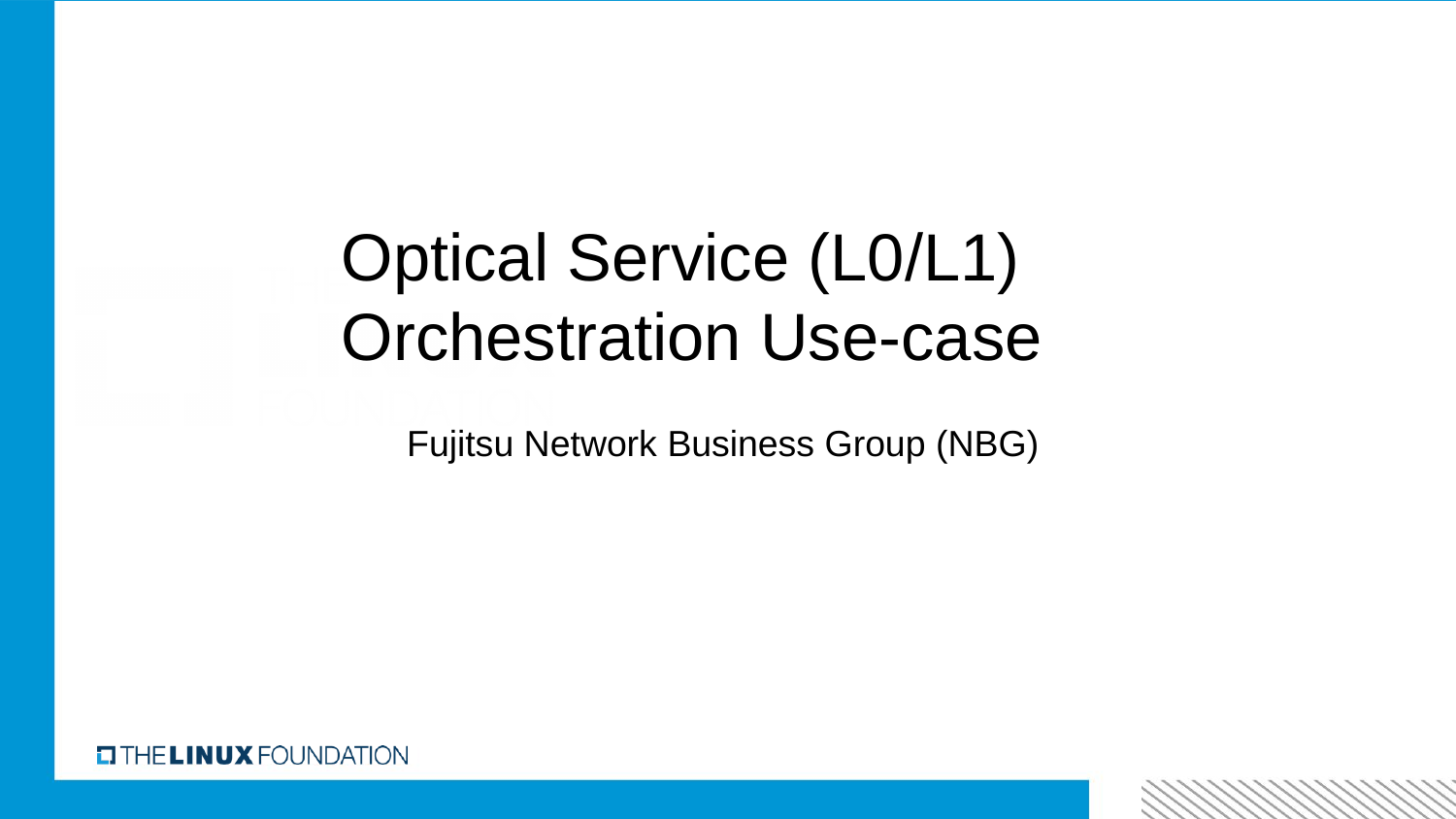

# Optical Service (L0/L1) Orchestration Use-case
Fujitsu Network Business Group (NBG)